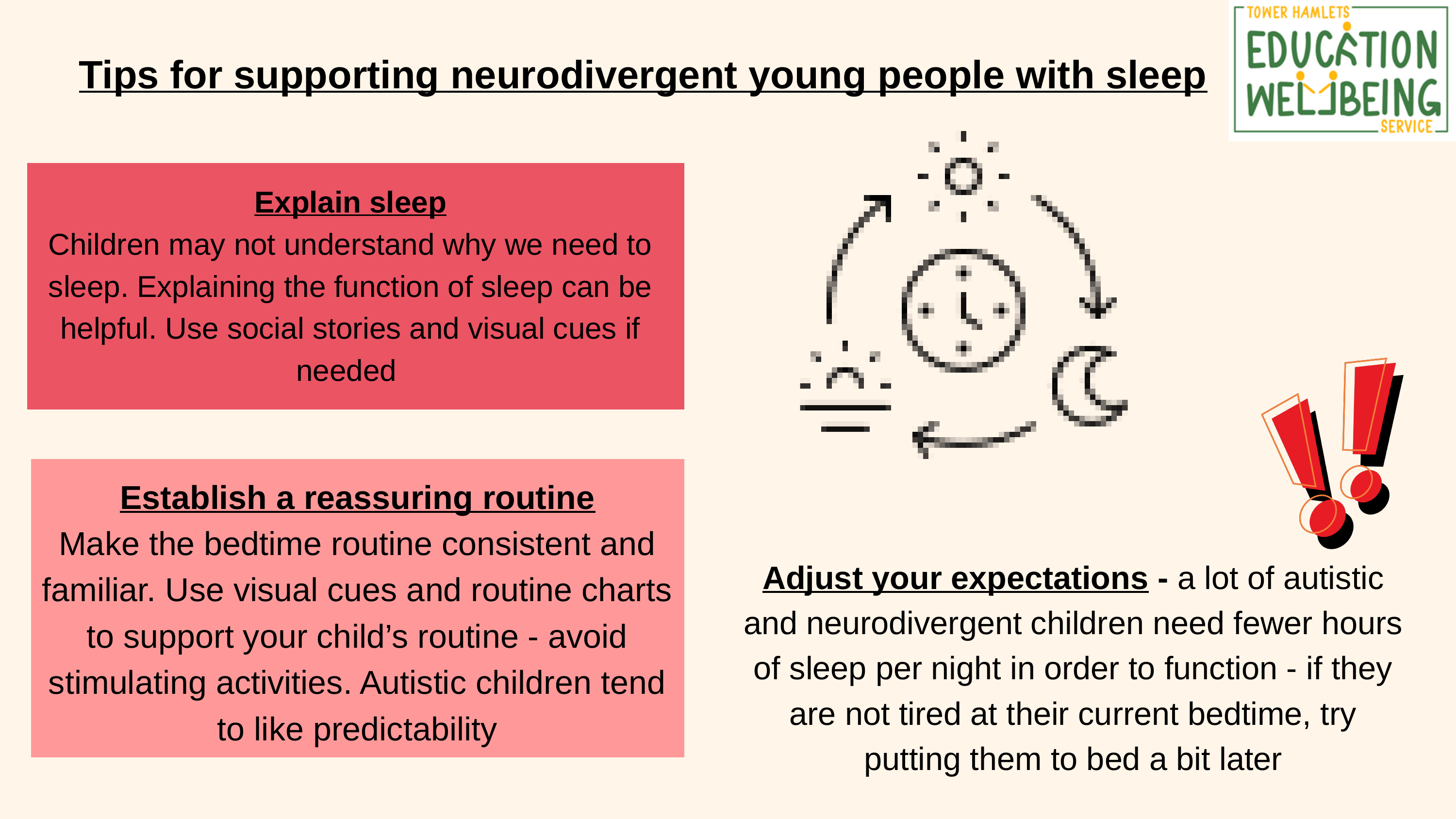

Tips for supporting neurodivergent young people with sleep

Explain sleep
Children may not understand why we need to sleep. Explaining the function of sleep can be helpful. Use social stories and visual cues if needed

Establish a reassuring routine
Make the bedtime routine consistent and familiar. Use visual cues and routine charts to support your child’s routine - avoid stimulating activities. Autistic children tend to like predictability
Adjust your expectations - a lot of autistic and neurodivergent children need fewer hours of sleep per night in order to function - if they are not tired at their current bedtime, try putting them to bed a bit later